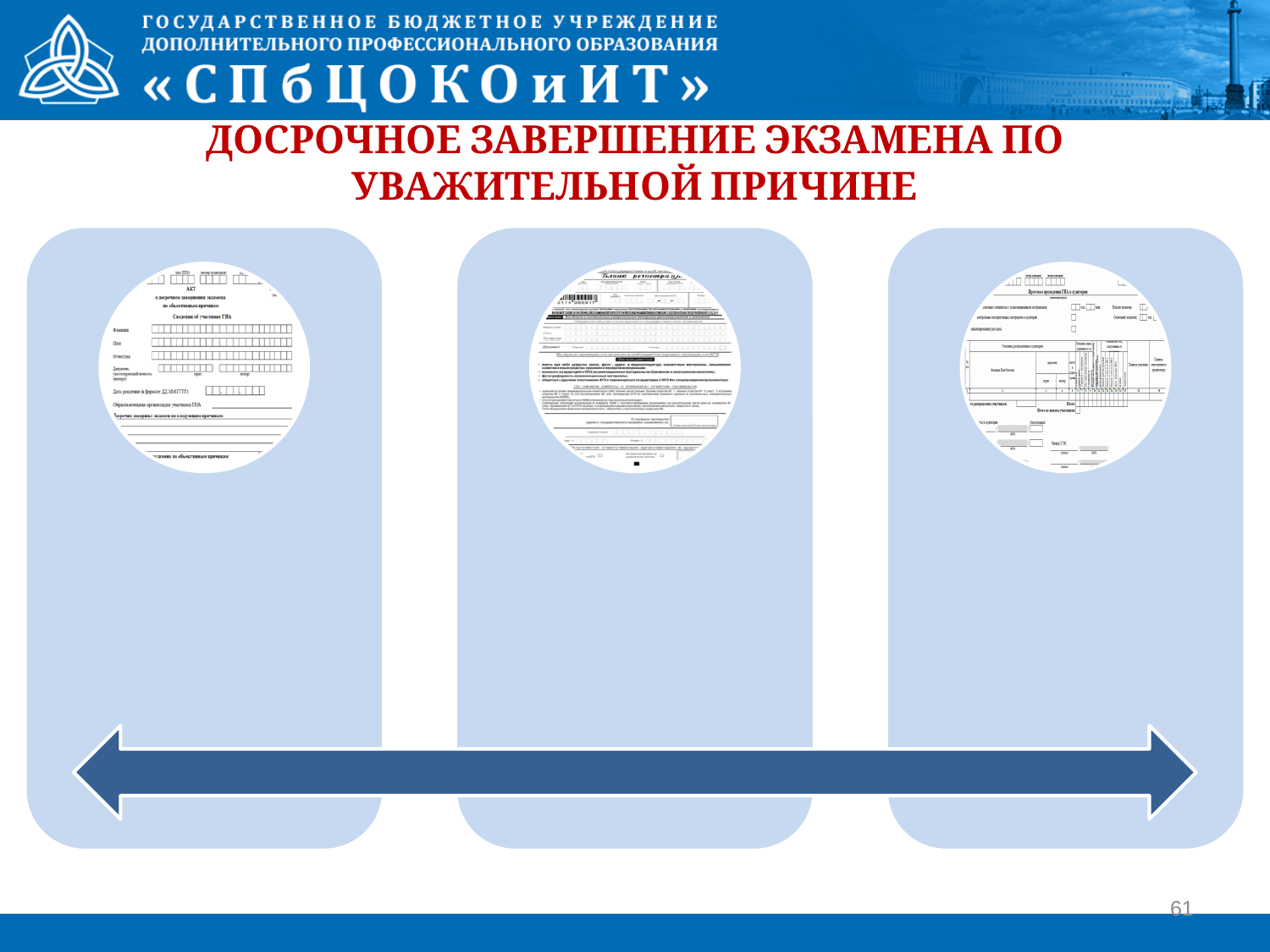

# Досрочное завершение экзамена по уважительной причине

61